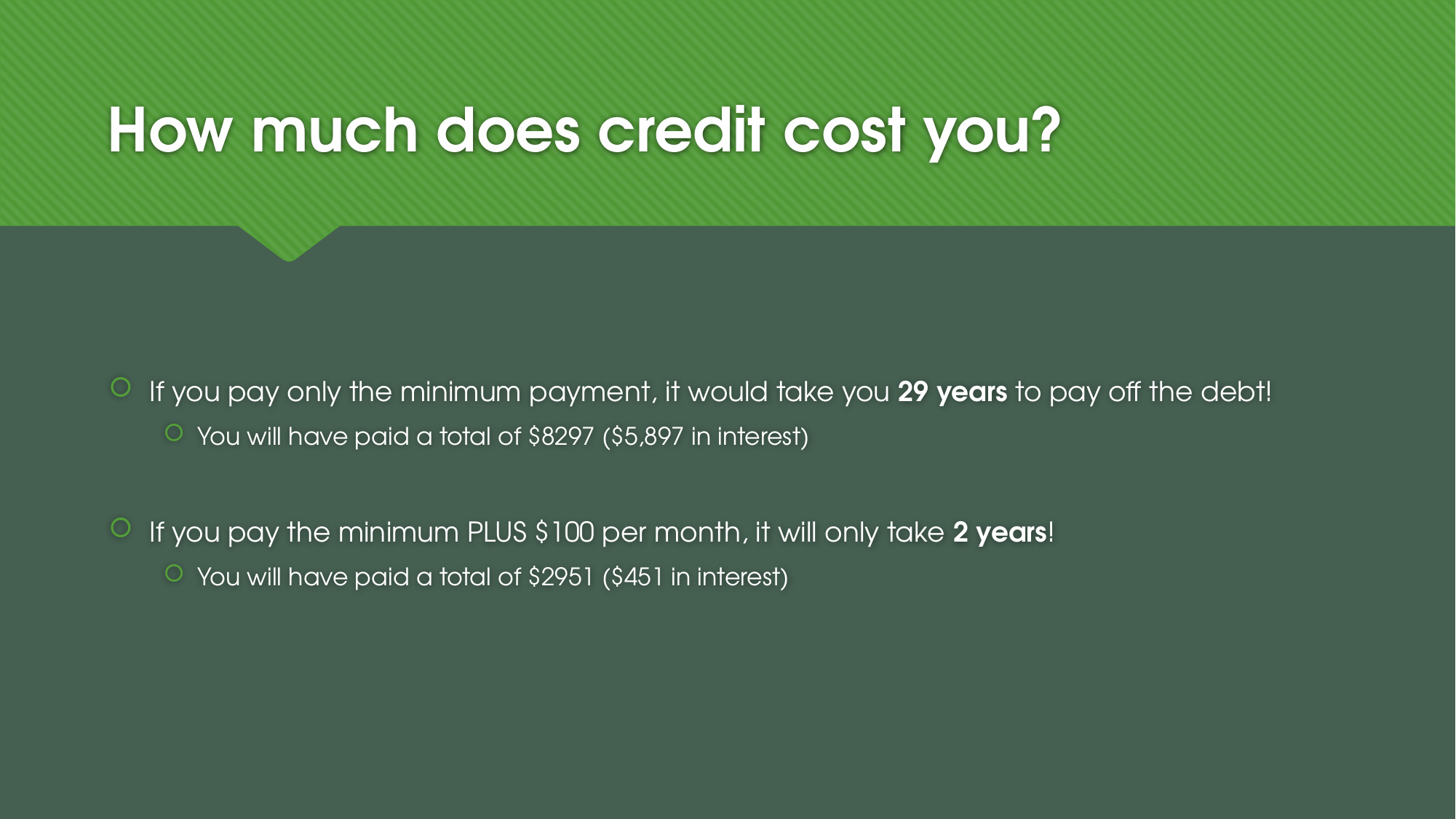

# How much does credit cost you?
If you pay only the minimum payment, it would take you 29 years to pay off the debt!
You will have paid a total of $8297 ($5,897 in interest)

If you pay the minimum PLUS $100 per month, it will only take 2 years!
You will have paid a total of $2951 ($451 in interest)